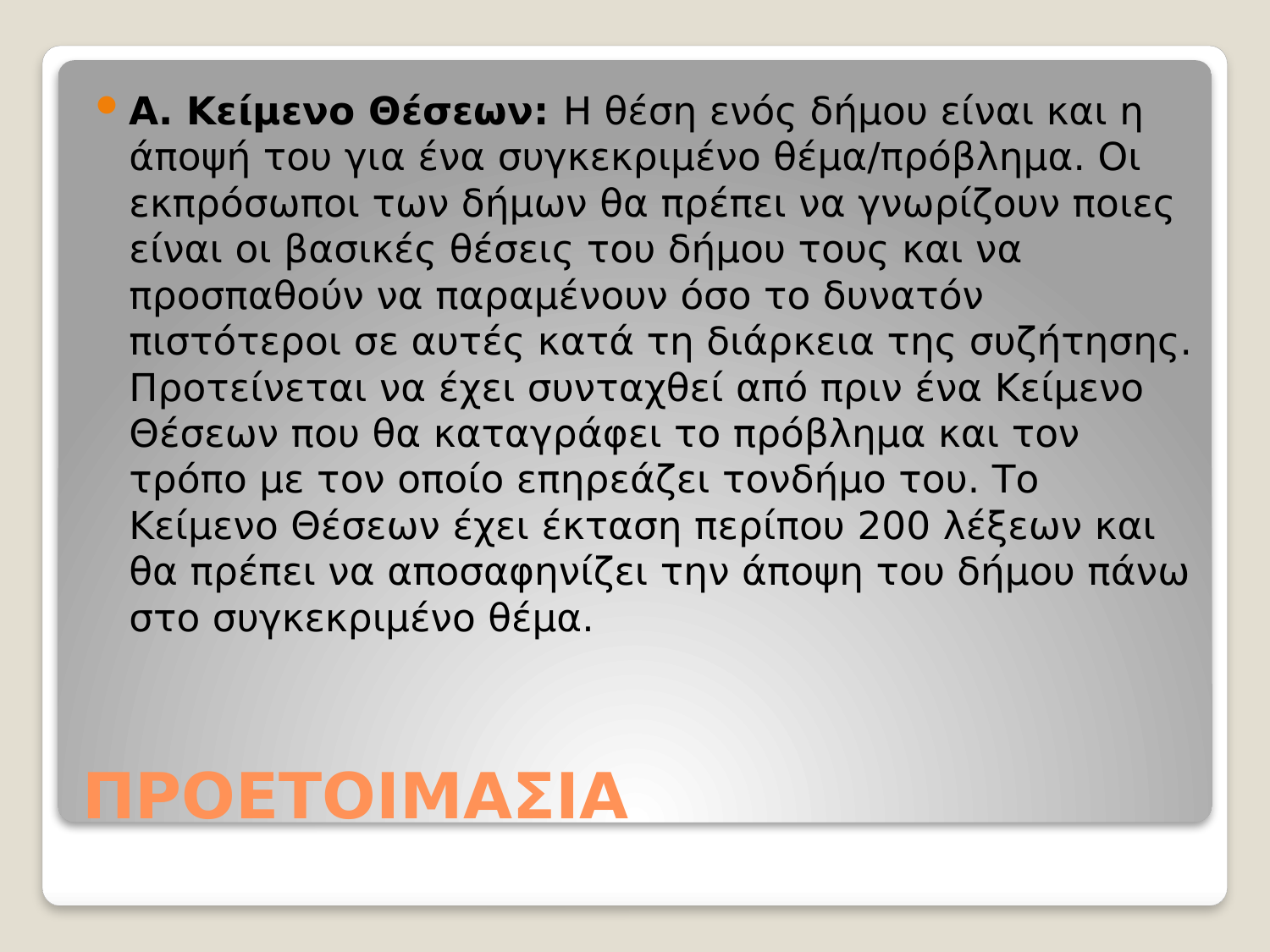

Α. Κείμενο Θέσεων: Η θέση ενός δήμου είναι και η άποψή του για ένα συγκεκριμένο θέμα/πρόβλημα. Οι εκπρόσωποι των δήμων θα πρέπει να γνωρίζουν ποιες είναι οι βασικές θέσεις του δήμου τους και να προσπαθούν να παραμένουν όσο το δυνατόν πιστότεροι σε αυτές κατά τη διάρκεια της συζήτησης. Προτείνεται να έχει συνταχθεί από πριν ένα Κείμενο Θέσεων που θα καταγράφει το πρόβλημα και τον τρόπο με τον οποίο επηρεάζει τονδήμο του. Το Κείμενο Θέσεων έχει έκταση περίπου 200 λέξεων και θα πρέπει να αποσαφηνίζει την άποψη του δήμου πάνω στο συγκεκριμένο θέμα.

# ΠΡΟΕΤΟΙΜΑΣΙΑ